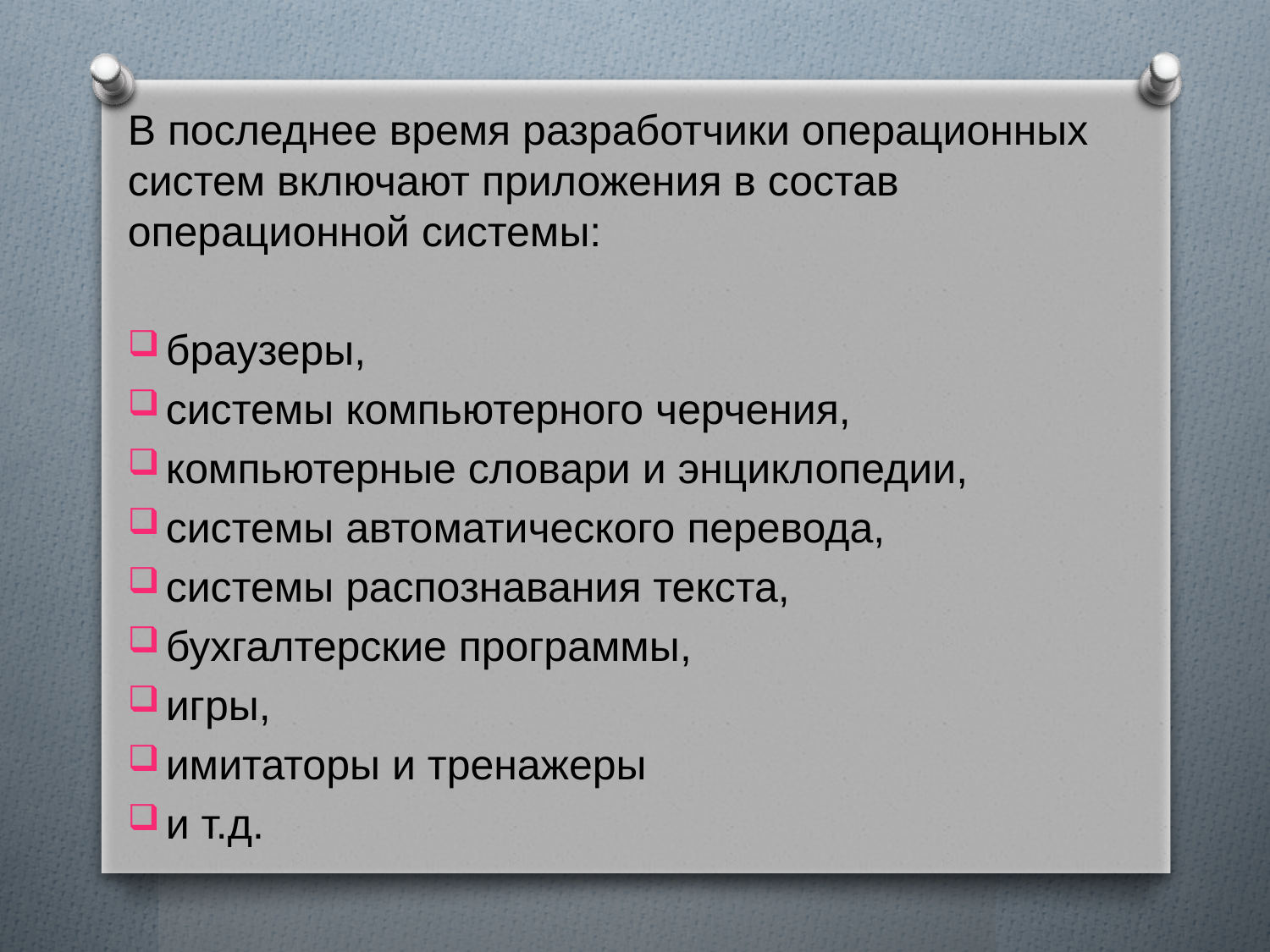

В последнее время разработчики операционных систем включают приложения в состав операционной системы:

браузеры,
системы компьютерного черчения,
компьютерные словари и энциклопедии,
системы автоматического перевода,
системы распознавания текста,
бухгалтерские программы,
игры,
имитаторы и тренажеры
и т.д.